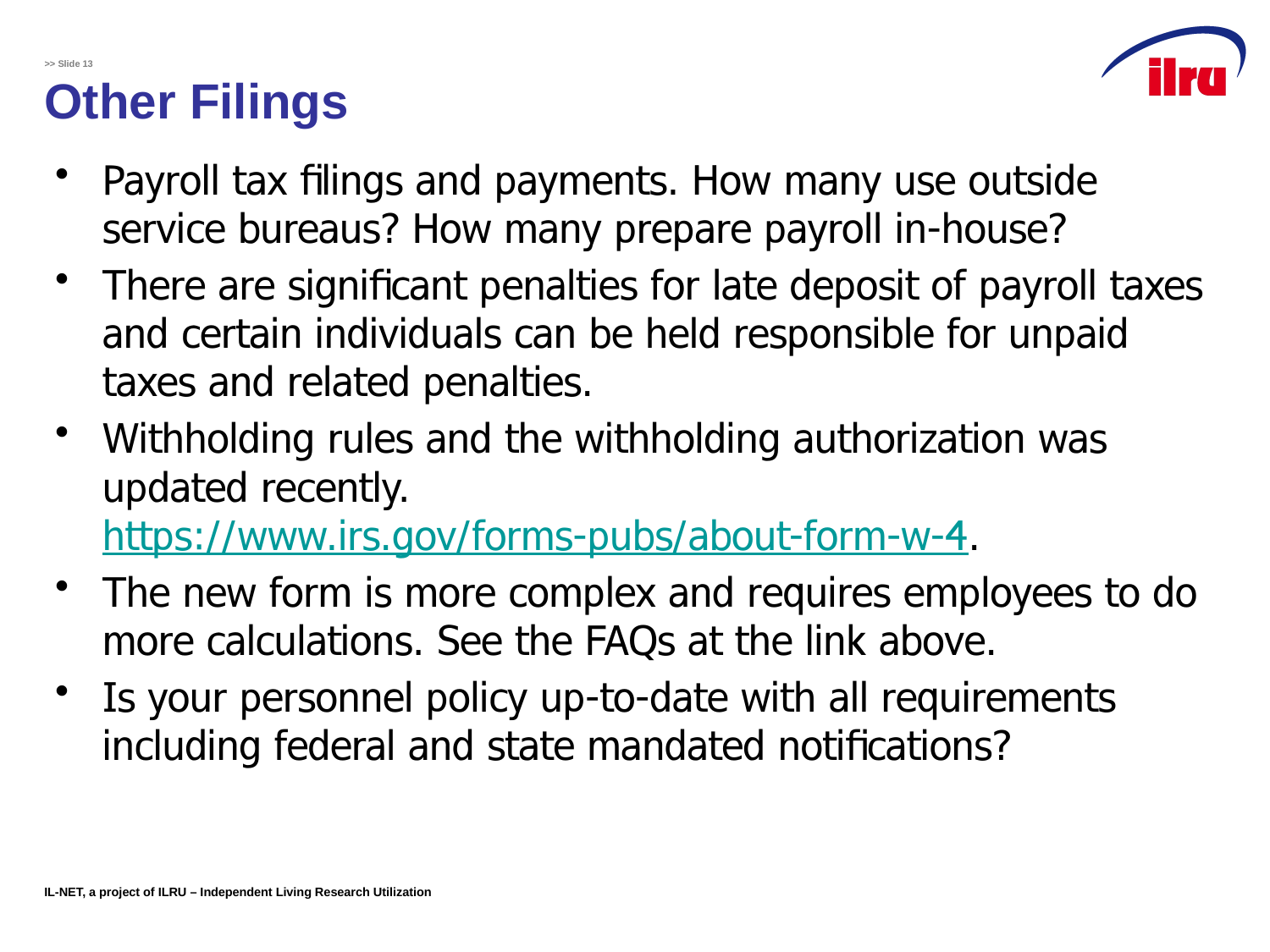

# >> Slide 13 Other Filings
Payroll tax filings and payments. How many use outside service bureaus? How many prepare payroll in-house?
There are significant penalties for late deposit of payroll taxes and certain individuals can be held responsible for unpaid taxes and related penalties.
Withholding rules and the withholding authorization was updated recently. https://www.irs.gov/forms-pubs/about-form-w-4.
The new form is more complex and requires employees to do more calculations. See the FAQs at the link above.
Is your personnel policy up-to-date with all requirements including federal and state mandated notifications?
13